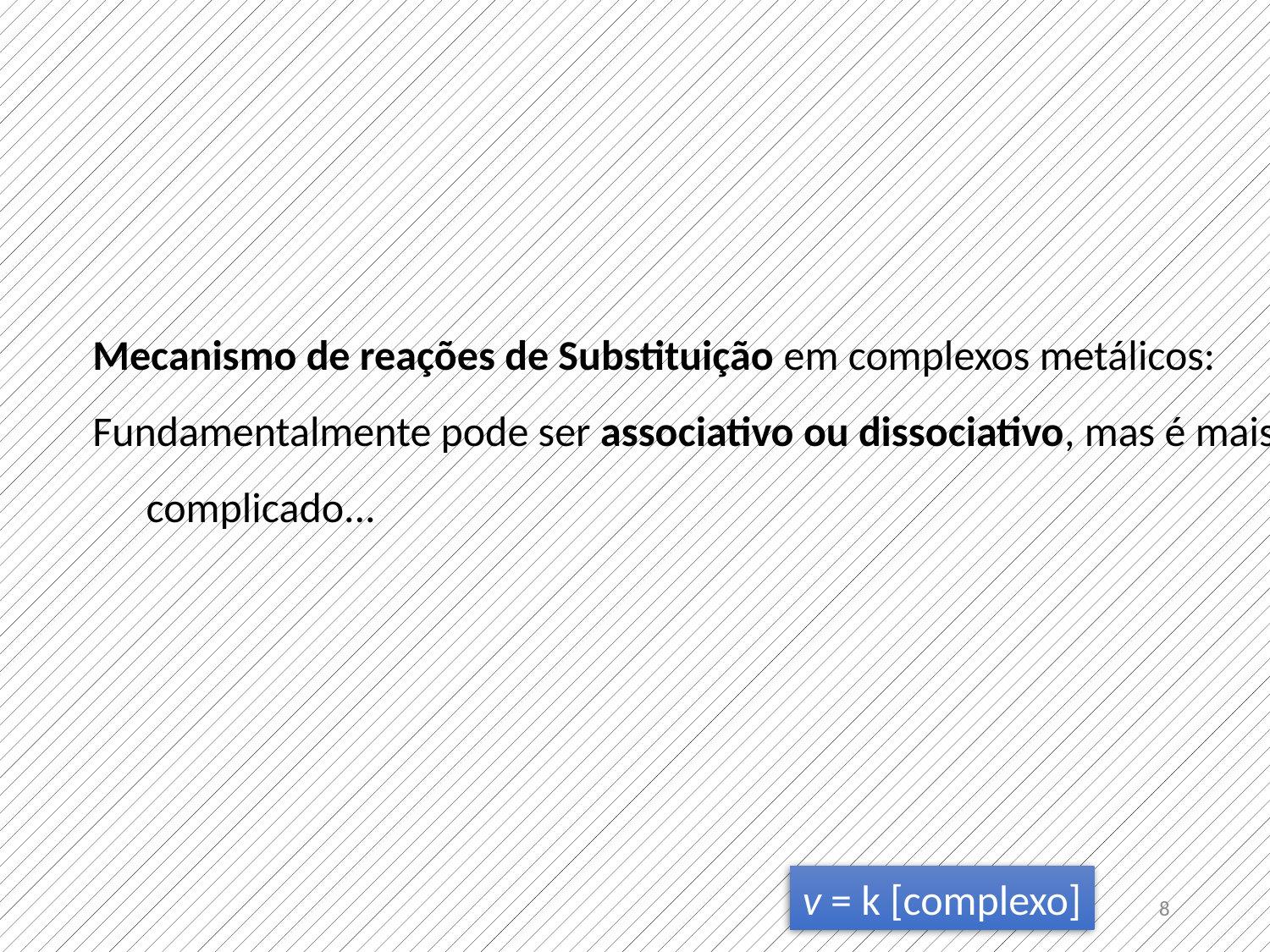

Mecanismo de reações de Substituição em complexos metálicos:
Fundamentalmente pode ser associativo ou dissociativo, mas é mais complicado...
v = k [complexo]
8